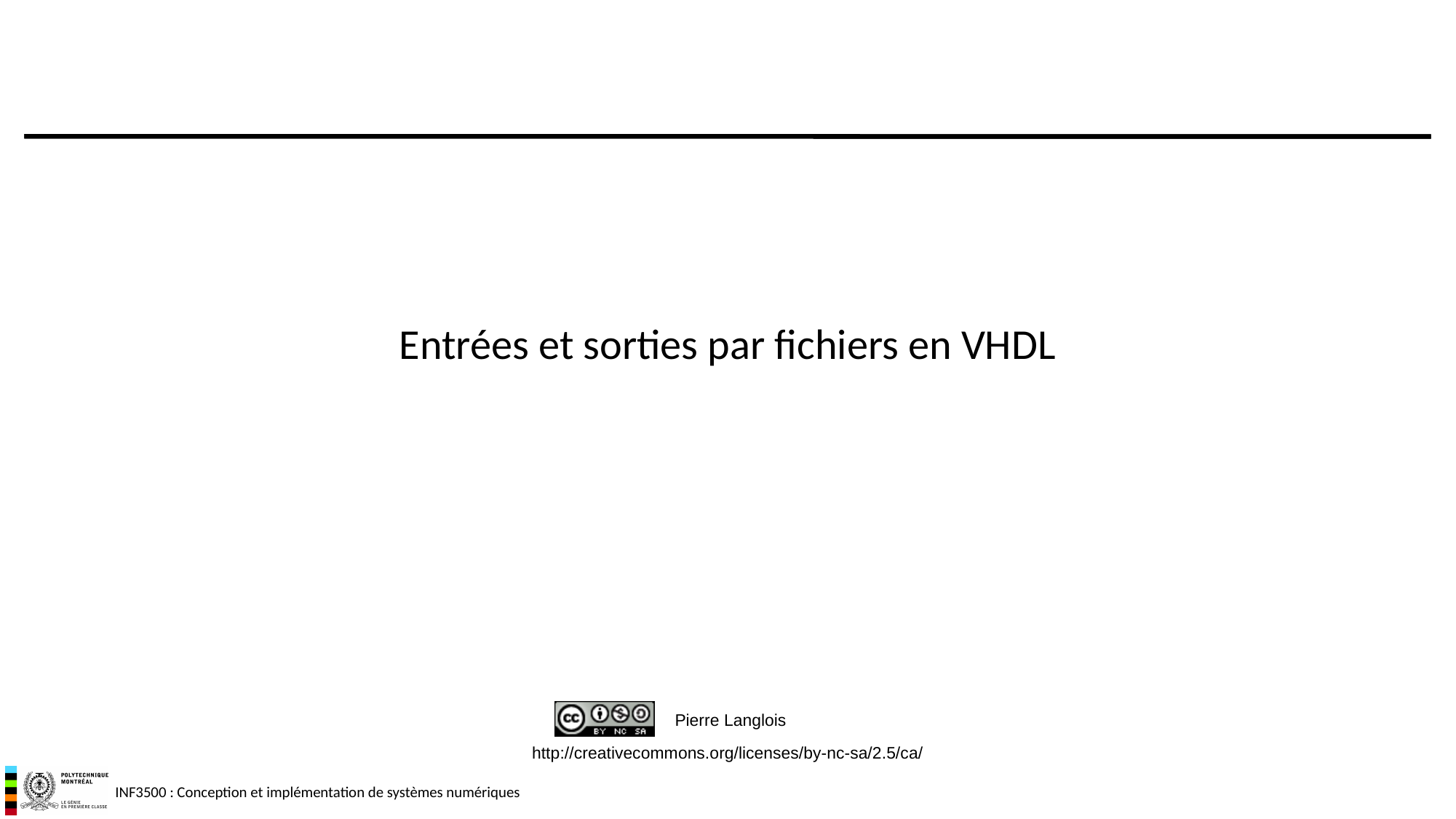

# Entrées et sorties par fichiers en VHDL